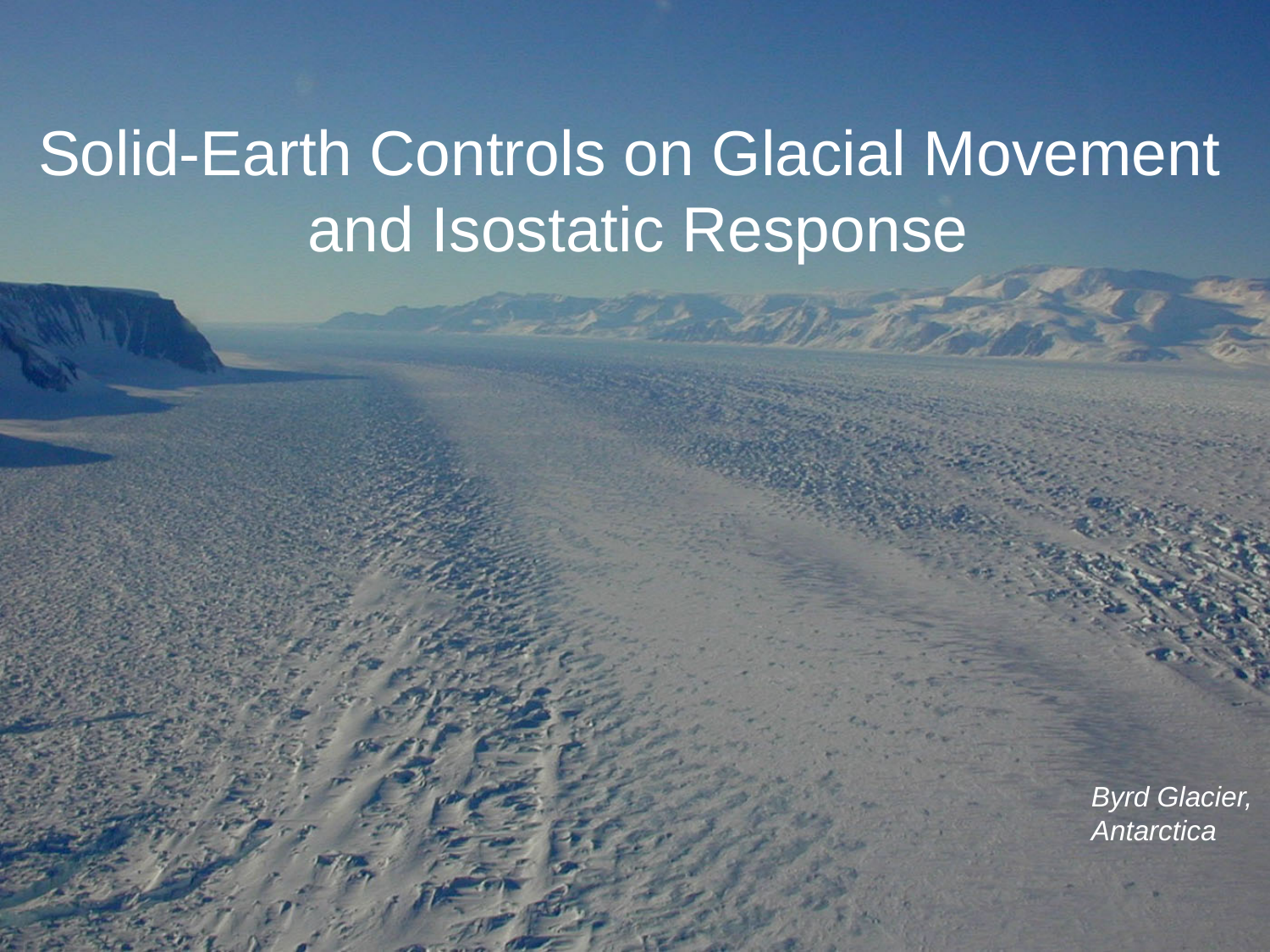

#
Solid-Earth Controls on Glacial Movement
and Isostatic Response

Byrd Glacier,
Antarctica